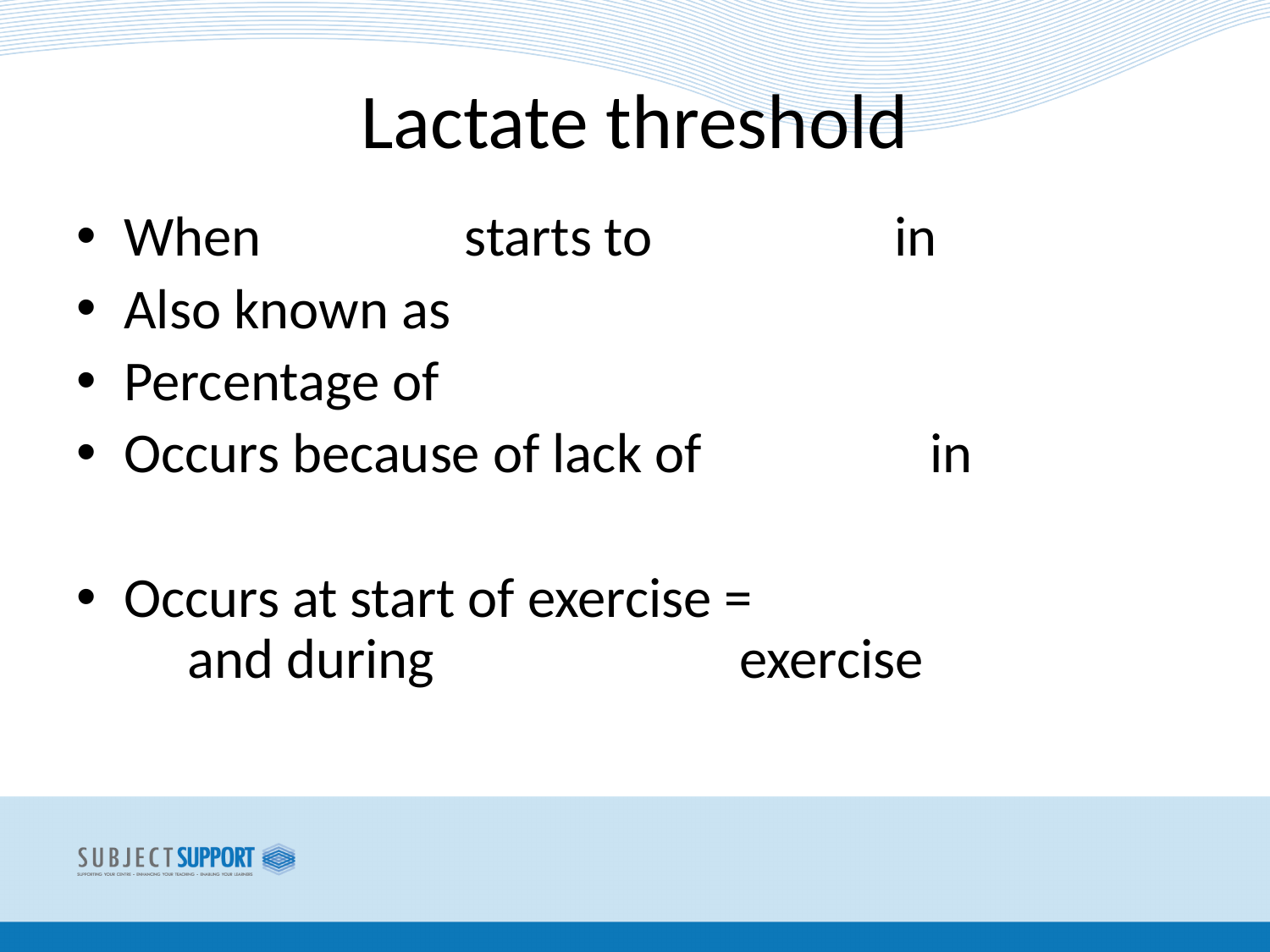

# Lactate threshold
When                starts to                   in
Also known as
Percentage of
Occurs because of lack of                  in

Occurs at start of exercise =                                           and during                        exercise